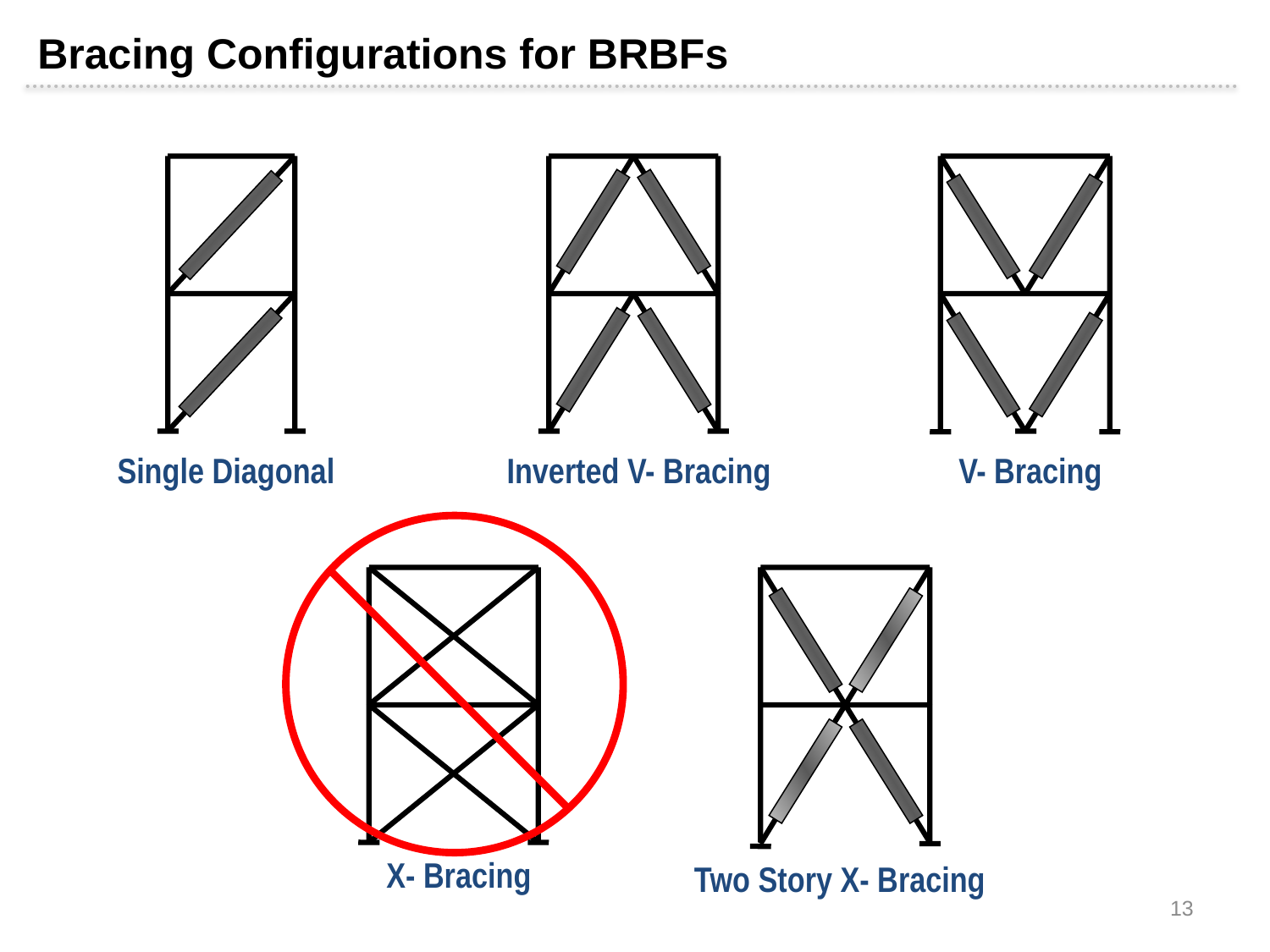

Bracing Configurations for BRBFs

Single Diagonal
Inverted V- Bracing
V- Bracing

X- Bracing
Two Story X- Bracing
13